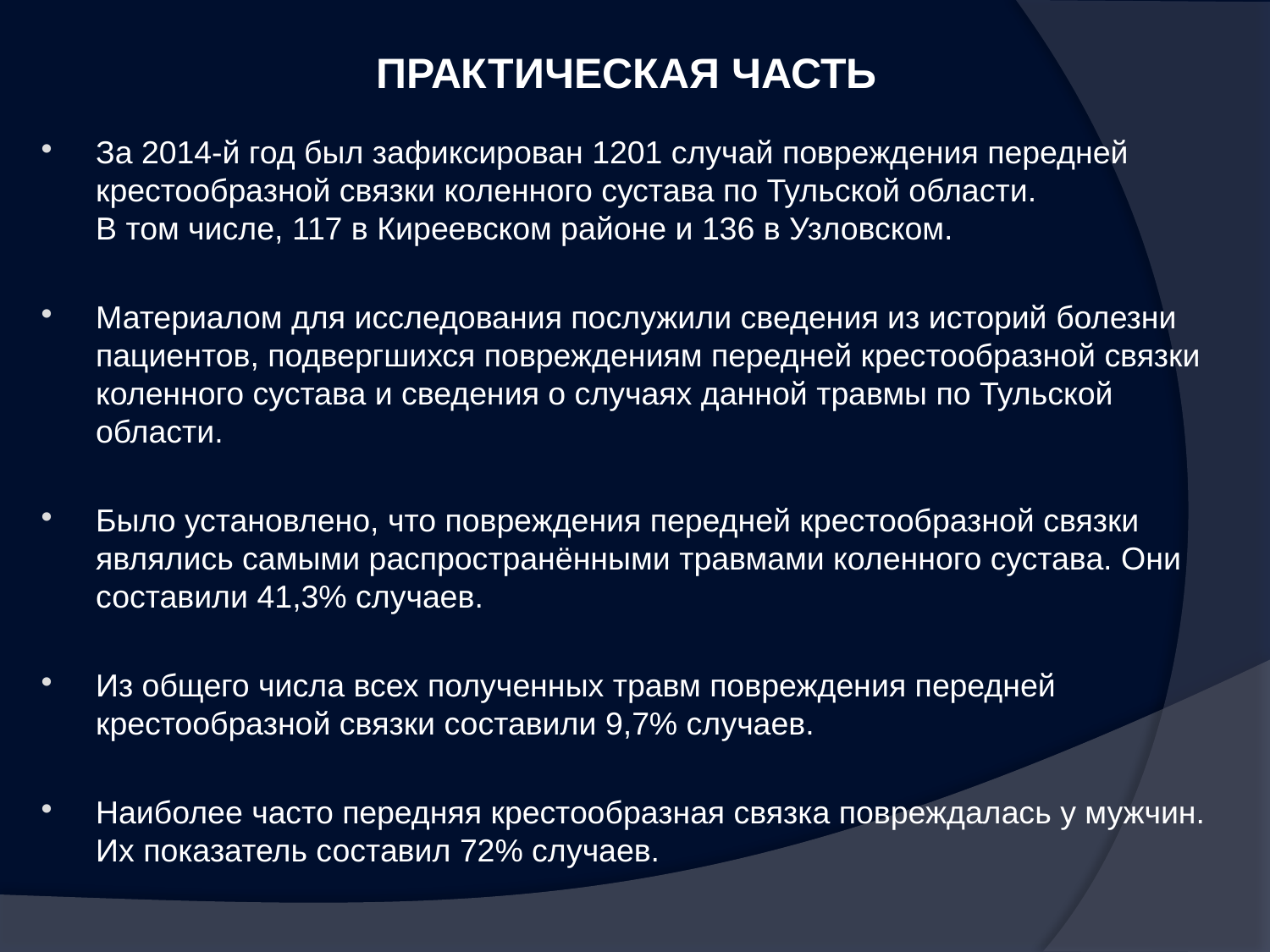

# ПРАКТИЧЕСКАЯ ЧАСТЬ
За 2014-й год был зафиксирован 1201 случай повреждения передней крестообразной связки коленного сустава по Тульской области.
В том числе, 117 в Киреевском районе и 136 в Узловском.

Материалом для исследования послужили сведения из историй болезни пациентов, подвергшихся повреждениям передней крестообразной связки коленного сустава и сведения о случаях данной травмы по Тульской области.

Было установлено, что повреждения передней крестообразной связки являлись самыми распространёнными травмами коленного сустава. Они составили 41,3% случаев.

Из общего числа всех полученных травм повреждения передней крестообразной связки составили 9,7% случаев.

Наиболее часто передняя крестообразная связка повреждалась у мужчин. Их показатель составил 72% случаев.